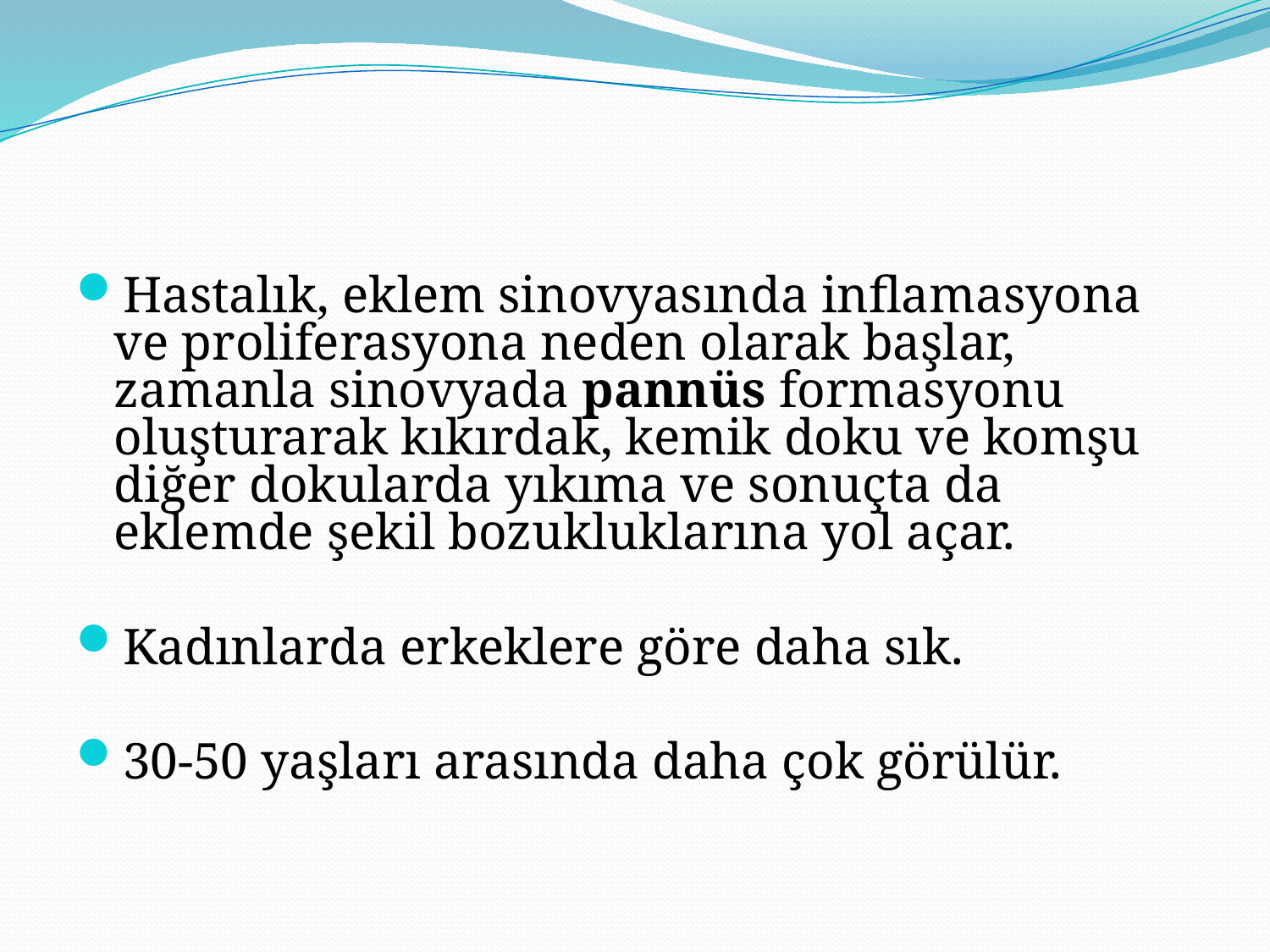

#
Hastalık, eklem sinovyasında inflamasyona ve proliferasyona neden olarak başlar, zamanla sinovyada pannüs formasyonu oluşturarak kıkırdak, kemik doku ve komşu diğer dokularda yıkıma ve sonuçta da eklemde şekil bozukluklarına yol açar.

Kadınlarda erkeklere göre daha sık.

30-50 yaşları arasında daha çok görülür.